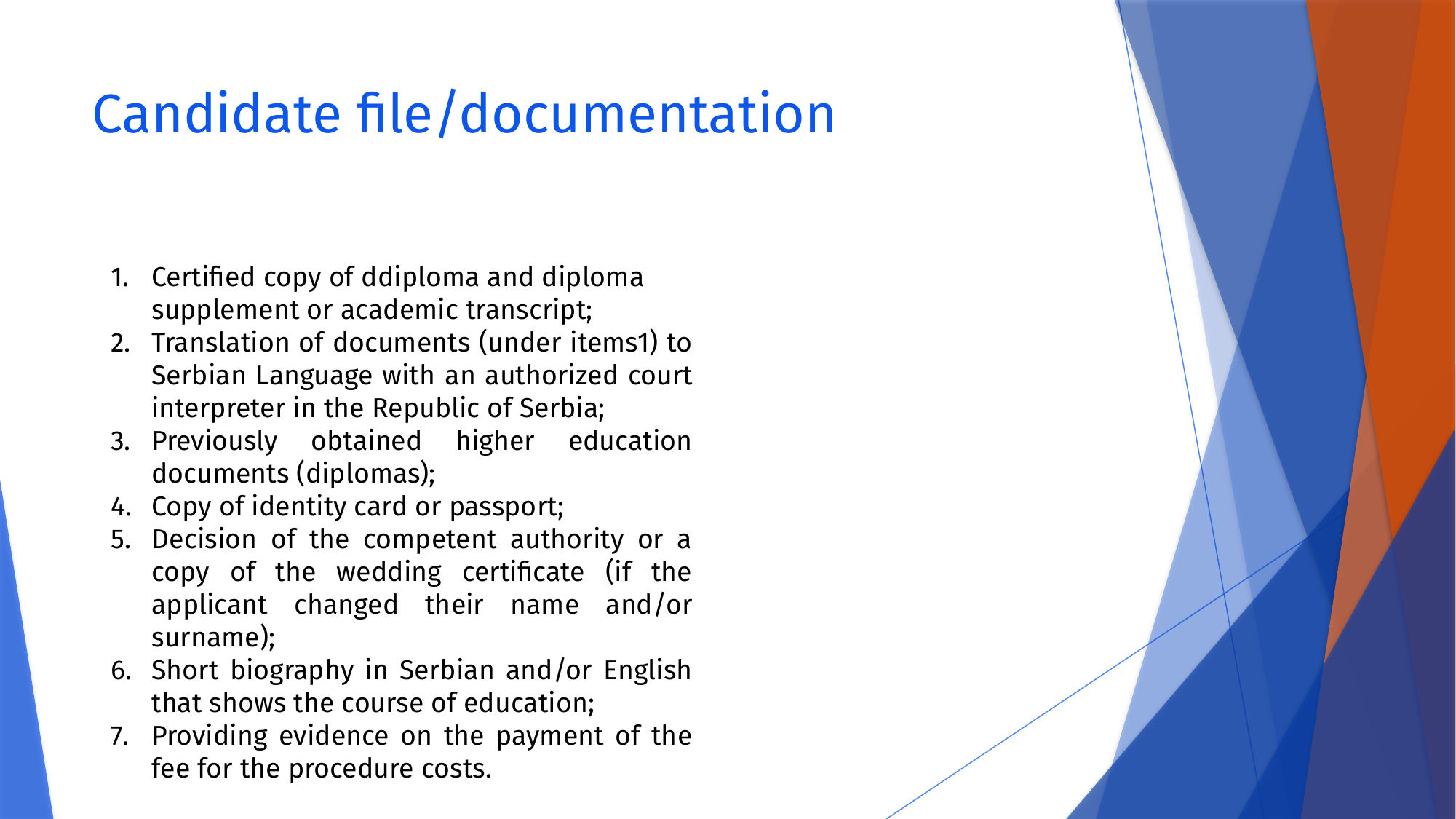

# Candidate file/documentation
Certified copy of ddiploma and diploma supplement or academic transcript;
Translation of documents (under items1) to Serbian Language with an authorized court interpreter in the Republic of Serbia;
Previously obtained higher education documents (diplomas);
Copy of identity card or passport;
Decision of the competent authority or a copy of the wedding certificate (if the applicant changed their name and/or surname);
Short biography in Serbian and/or English that shows the course of education;
Providing evidence on the payment of the fee for the procedure costs.